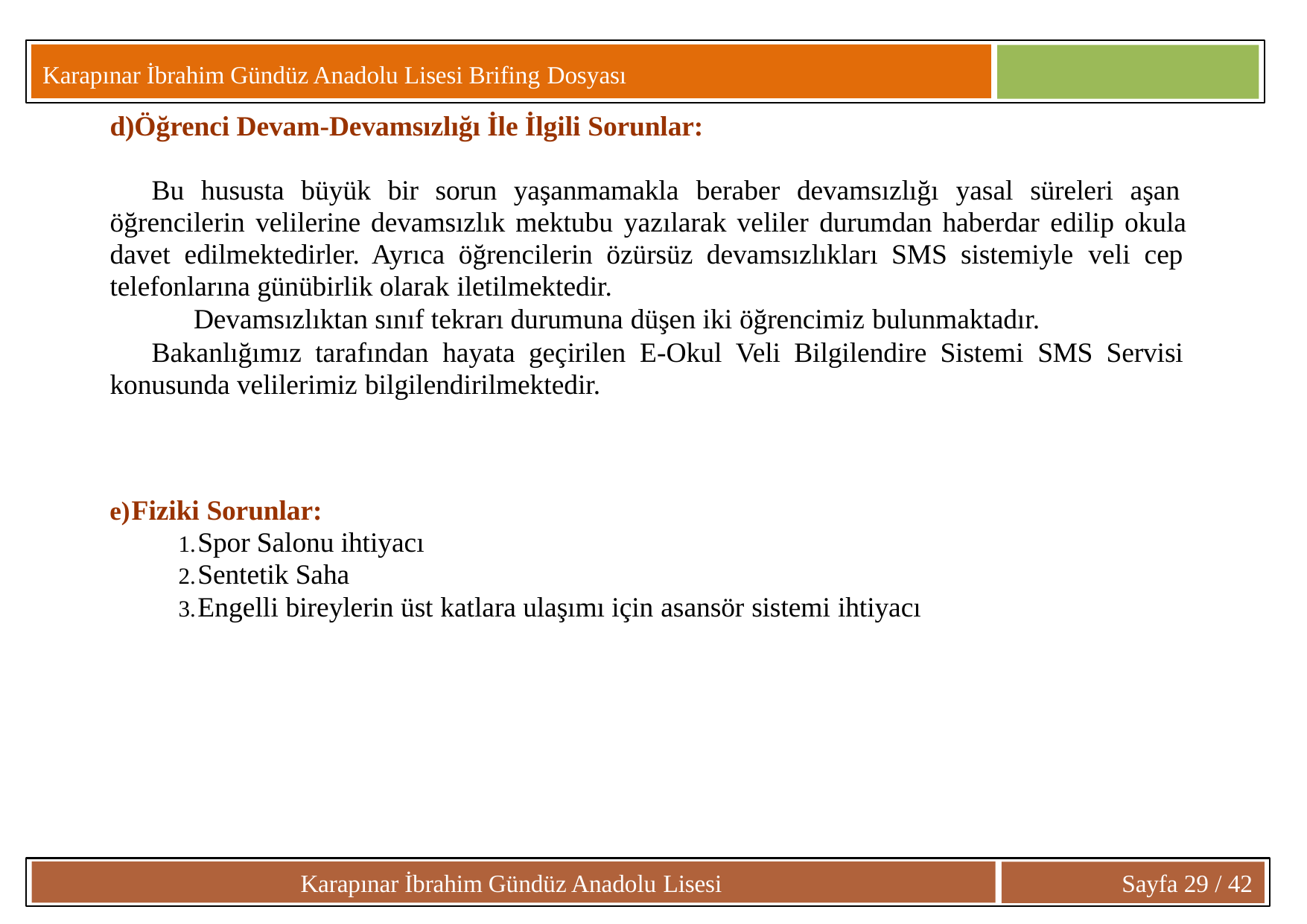

Karapınar İbrahim Gündüz Anadolu Lisesi Brifing Dosyası

d)Öğrenci Devam-Devamsızlığı İle İlgili Sorunlar:

Bu hususta büyük bir sorun yaşanmamakla beraber devamsızlığı yasal süreleri aşan  öğrencilerin velilerine devamsızlık mektubu yazılarak veliler durumdan haberdar edilip okula  davet edilmektedirler. Ayrıca öğrencilerin özürsüz devamsızlıkları SMS sistemiyle veli cep  telefonlarına günübirlik olarak iletilmektedir.
Devamsızlıktan sınıf tekrarı durumuna düşen iki öğrencimiz bulunmaktadır.
Bakanlığımız tarafından hayata geçirilen E-Okul Veli Bilgilendire Sistemi SMS Servisi  konusunda velilerimiz bilgilendirilmektedir.
Fiziki Sorunlar:
Spor Salonu ihtiyacı
Sentetik Saha
Engelli bireylerin üst katlara ulaşımı için asansör sistemi ihtiyacı

Karapınar İbrahim Gündüz Anadolu Lisesi
Sayfa 29 / 42